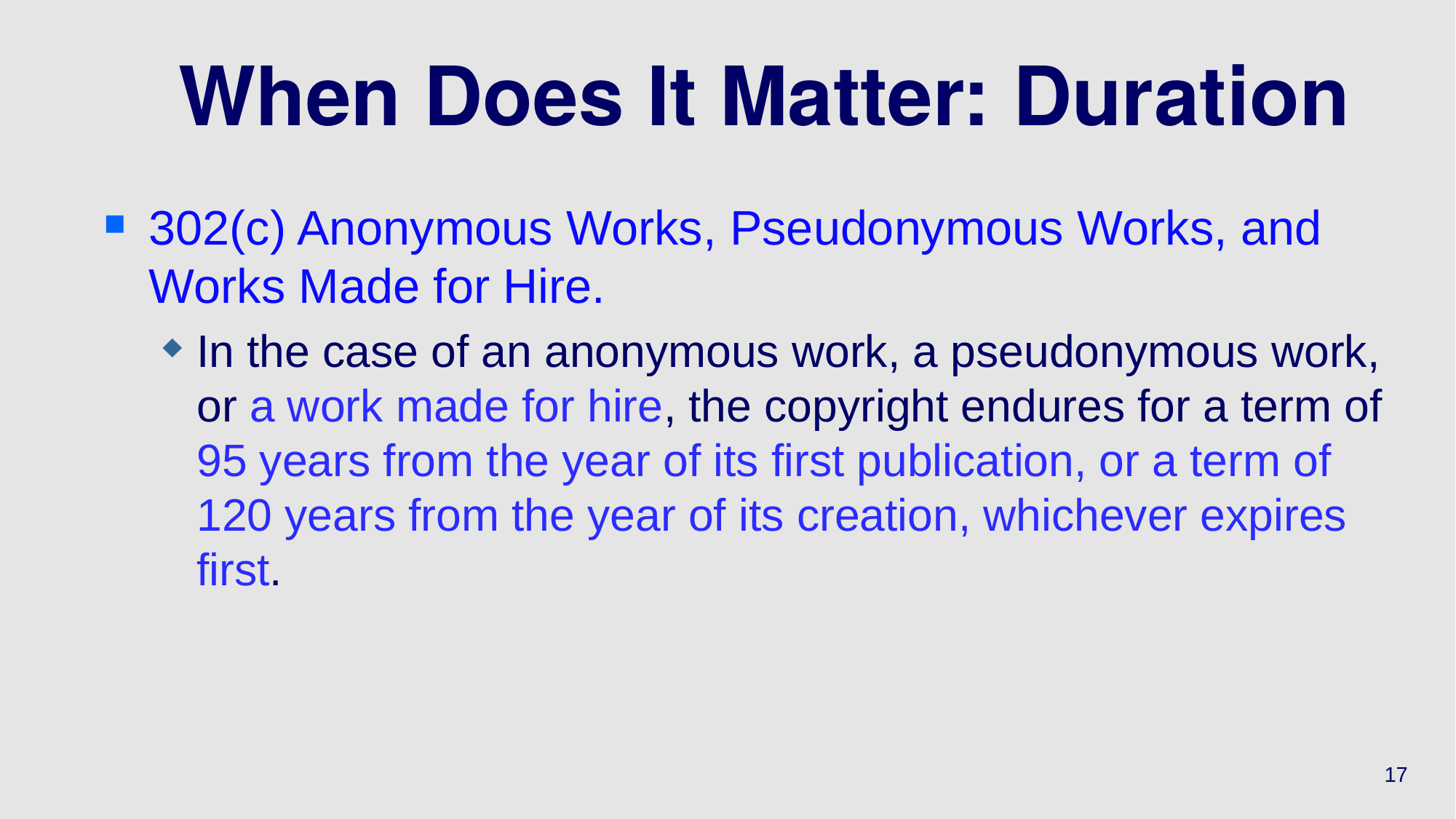

# When Does It Matter: Duration
302(c) Anonymous Works, Pseudonymous Works, and Works Made for Hire.
In the case of an anonymous work, a pseudonymous work, or a work made for hire, the copyright endures for a term of 95 years from the year of its first publication, or a term of 120 years from the year of its creation, whichever expires first.
17